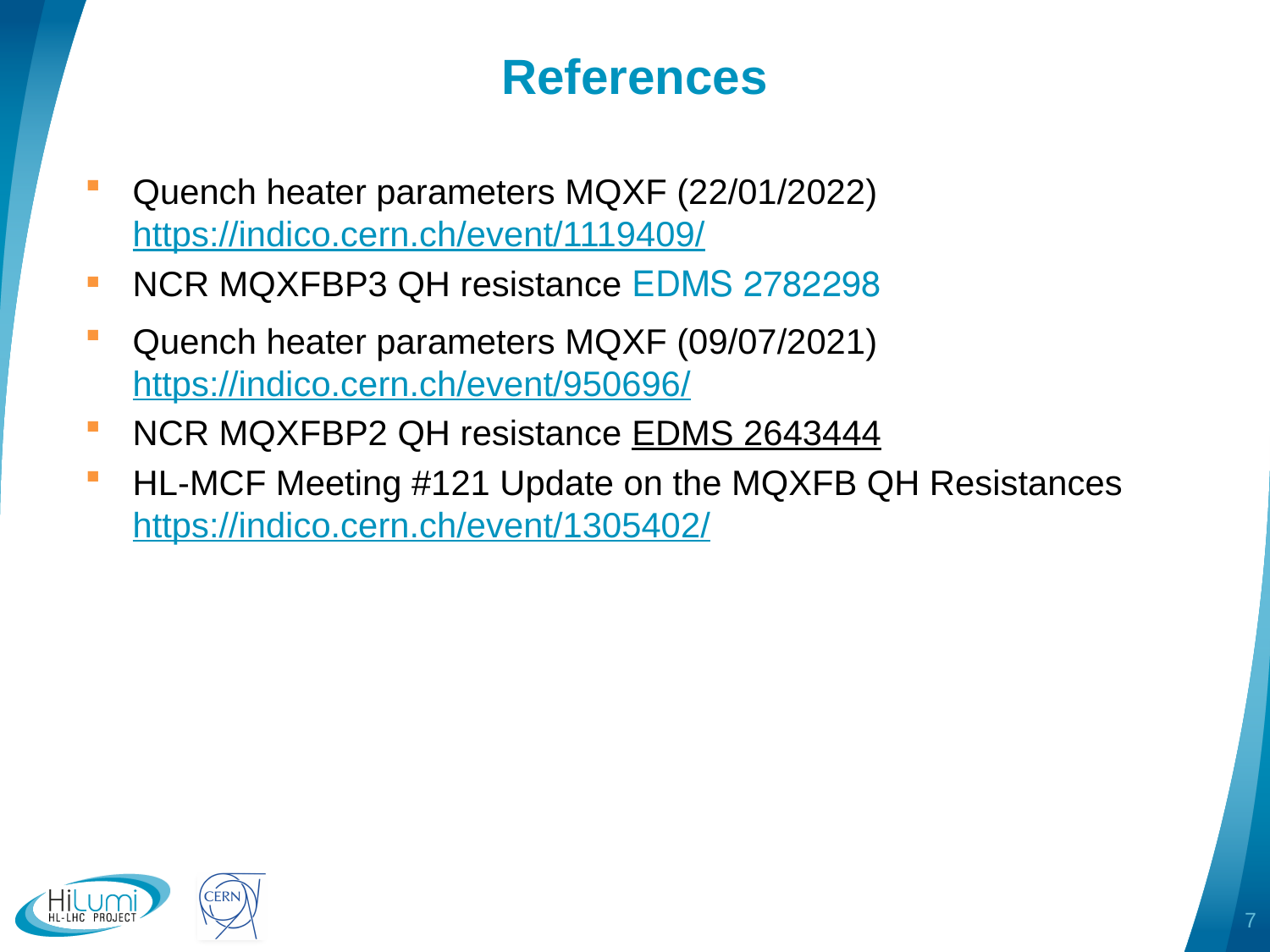

# References
Quench heater parameters MQXF (22/01/2022) https://indico.cern.ch/event/1119409/
NCR MQXFBP3 QH resistance EDMS 2782298
Quench heater parameters MQXF (09/07/2021) https://indico.cern.ch/event/950696/
NCR MQXFBP2 QH resistance EDMS 2643444
HL-MCF Meeting #121 Update on the MQXFB QH Resistances https://indico.cern.ch/event/1305402/

7